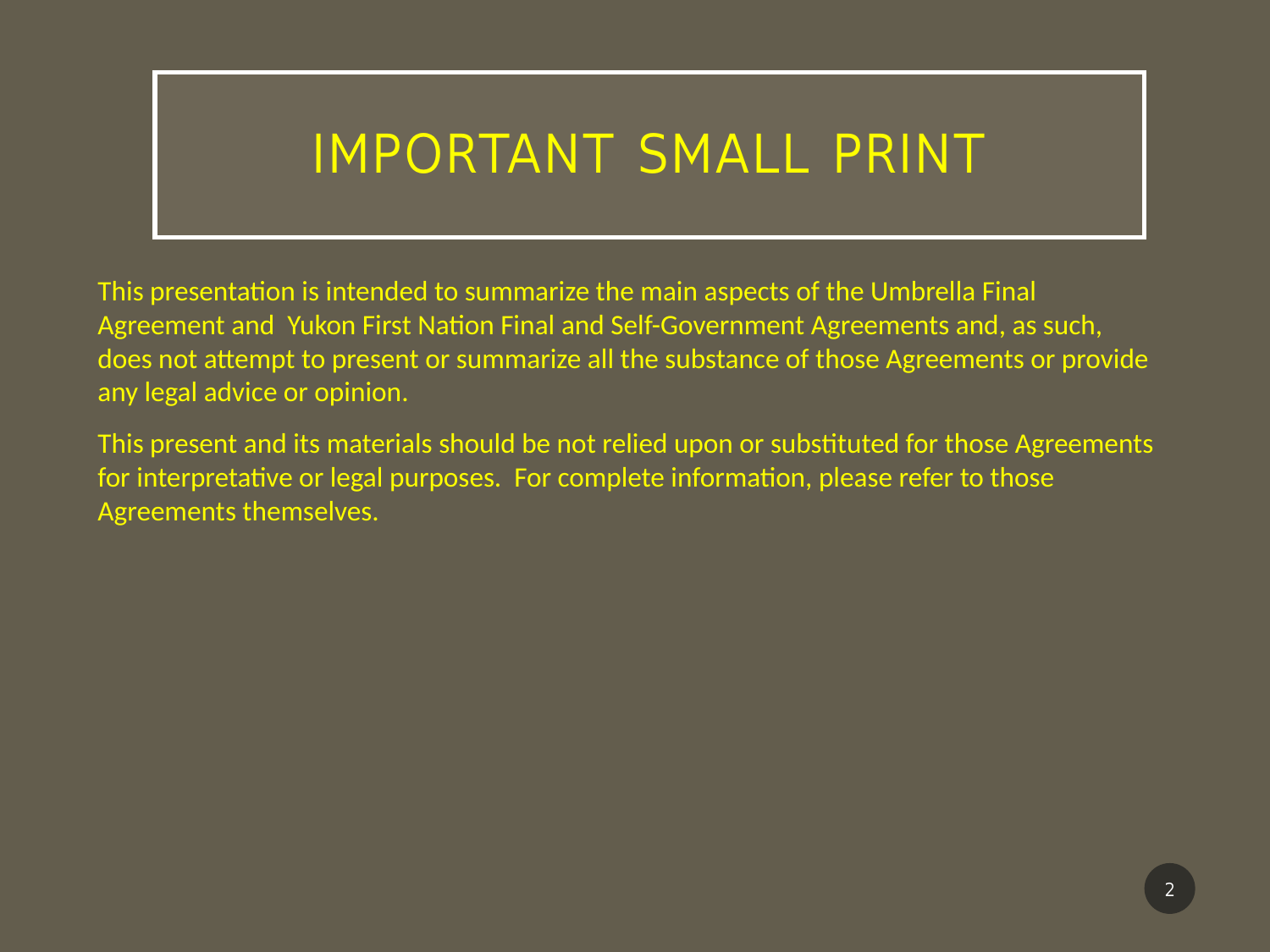

# Important small print
This presentation is intended to summarize the main aspects of the Umbrella Final Agreement and  Yukon First Nation Final and Self-Government Agreements and, as such, does not attempt to present or summarize all the substance of those Agreements or provide any legal advice or opinion.
This present and its materials should be not relied upon or substituted for those Agreements for interpretative or legal purposes.  For complete information, please refer to those Agreements themselves.

2